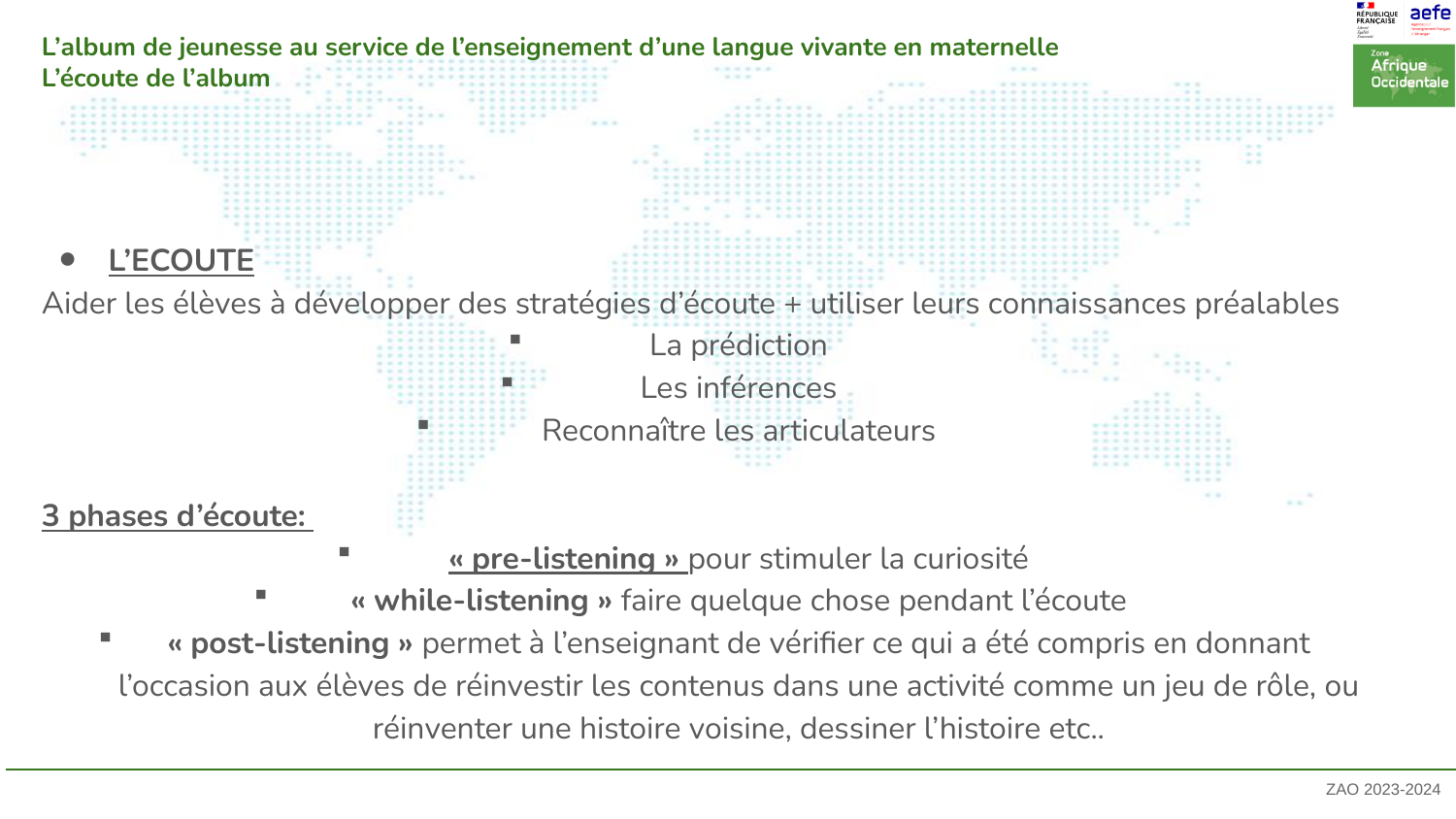

# L’album de jeunesse au service de l’enseignement d’une langue vivante en maternelle L’écoute de l’album
L’ECOUTE
Aider les élèves à développer des stratégies d’écoute + utiliser leurs connaissances préalables
La prédiction
Les inférences
Reconnaître les articulateurs

3 phases d’écoute:
« pre-listening » pour stimuler la curiosité
« while-listening » faire quelque chose pendant l’écoute
« post-listening » permet à l’enseignant de vérifier ce qui a été compris en donnant l’occasion aux élèves de réinvestir les contenus dans une activité comme un jeu de rôle, ou réinventer une histoire voisine, dessiner l’histoire etc..